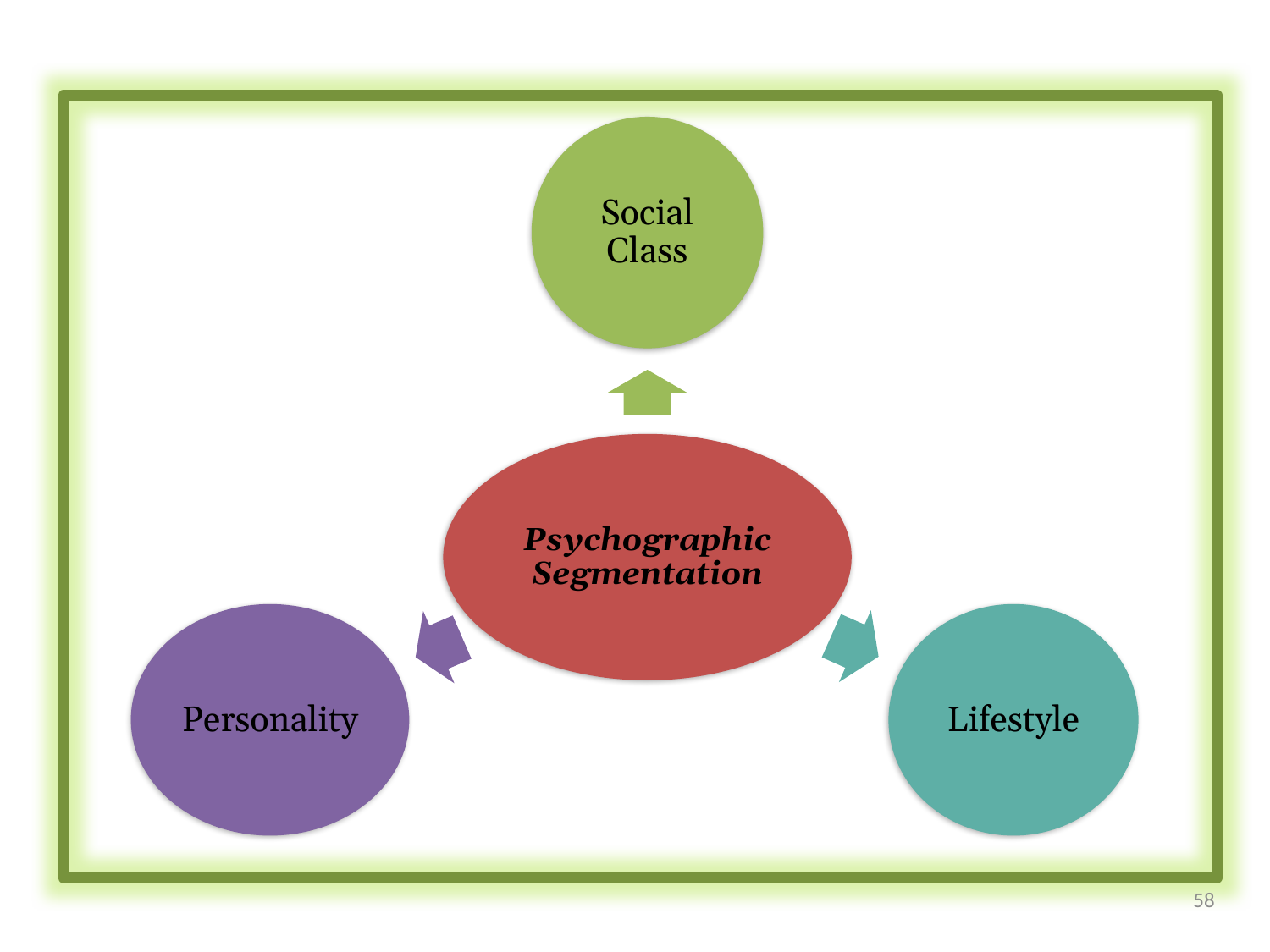

Psychographic Segmentation

Social Class

Lifestyle

Personality

58